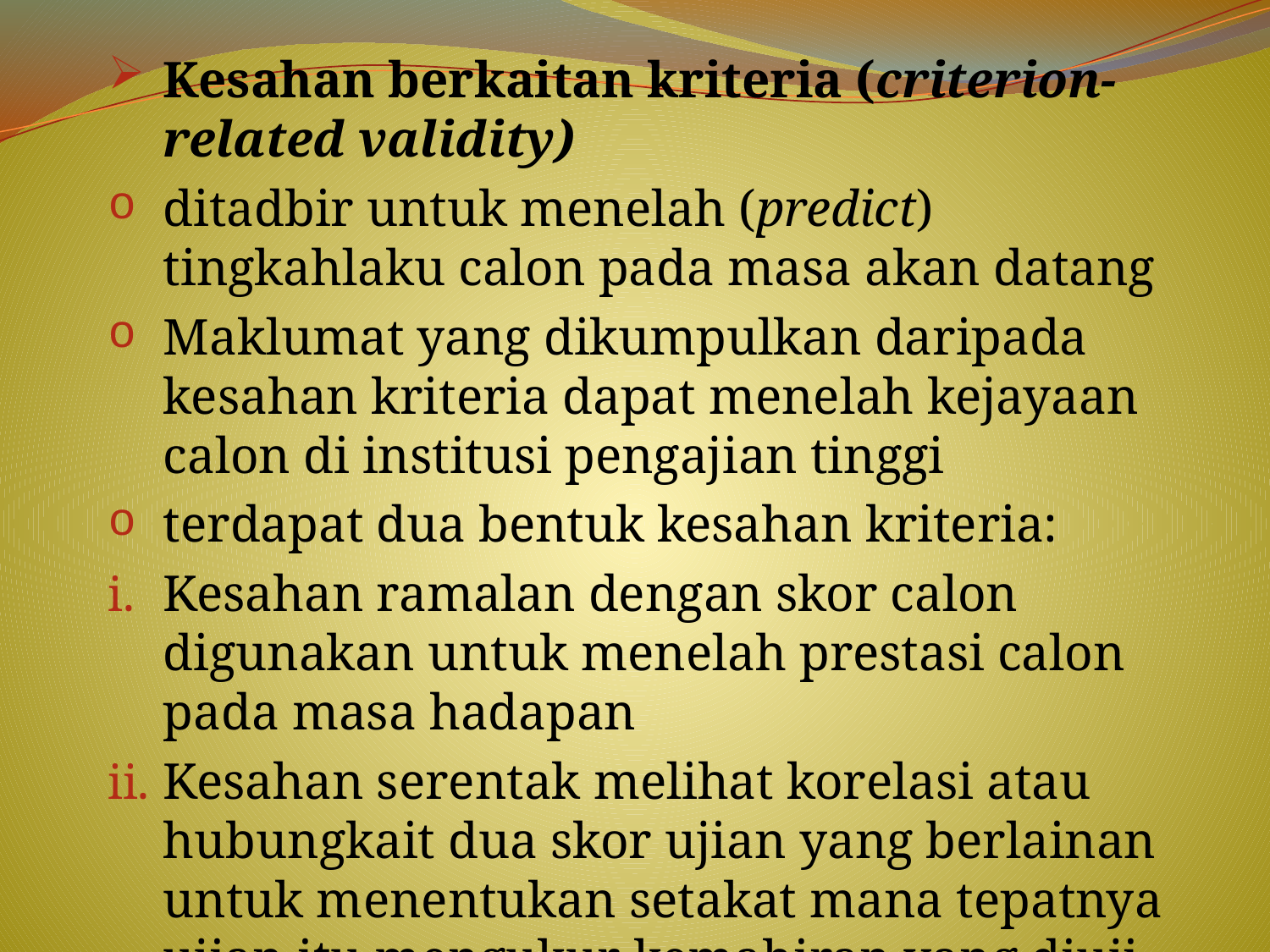

Kesahan berkaitan kriteria (criterion-related validity)
ditadbir untuk menelah (predict) tingkahlaku calon pada masa akan datang
Maklumat yang dikumpulkan daripada kesahan kriteria dapat menelah kejayaan calon di institusi pengajian tinggi
terdapat dua bentuk kesahan kriteria:
Kesahan ramalan dengan skor calon digunakan untuk menelah prestasi calon pada masa hadapan
Kesahan serentak melihat korelasi atau hubungkait dua skor ujian yang berlainan untuk menentukan setakat mana tepatnya ujian itu mengukur kemahiran yang diuji